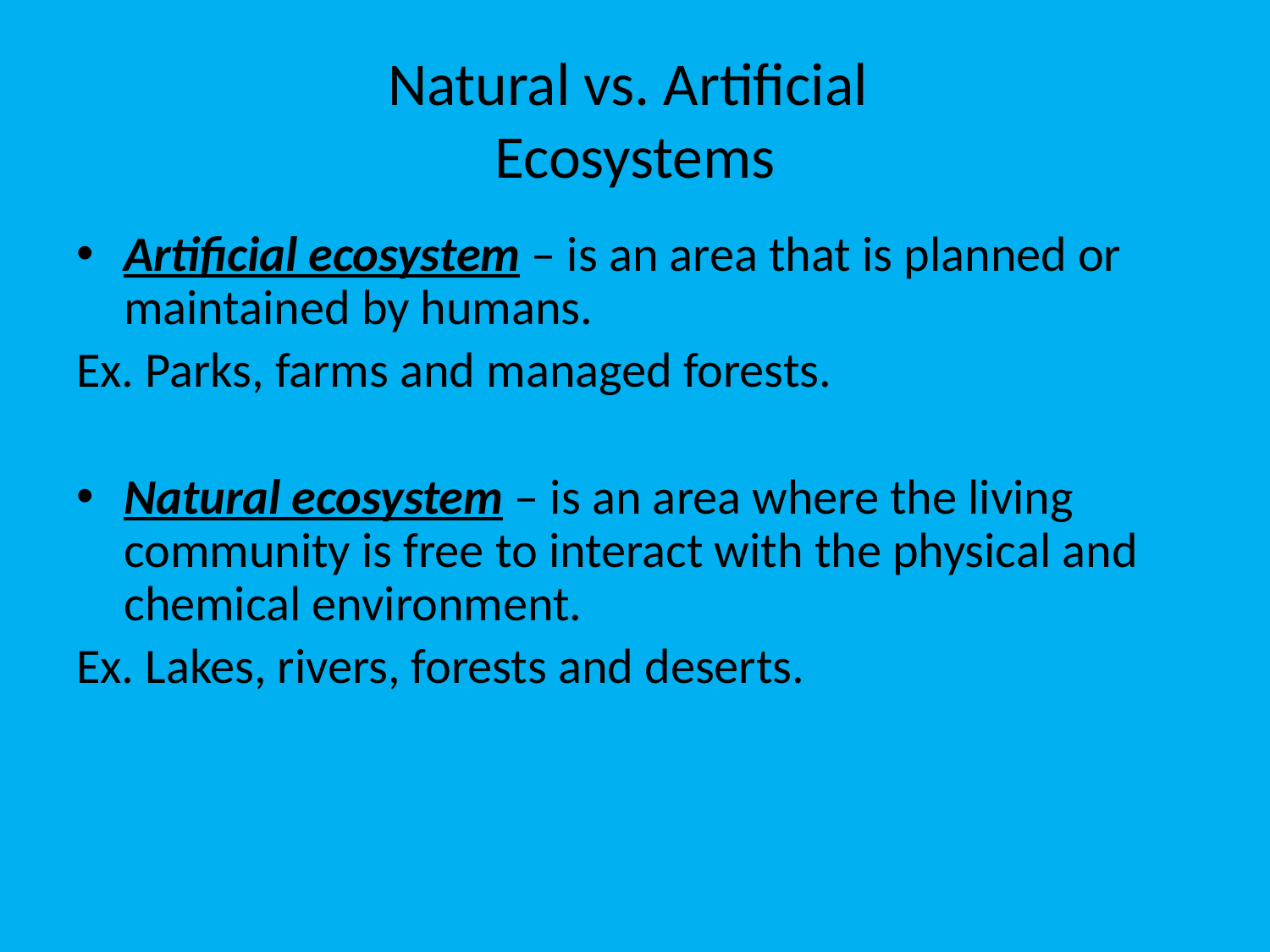

# Natural vs. Artificial Ecosystems
Artificial ecosystem – is an area that is planned or maintained by humans.
Ex. Parks, farms and managed forests.

Natural ecosystem – is an area where the living community is free to interact with the physical and chemical environment.
Ex. Lakes, rivers, forests and deserts.